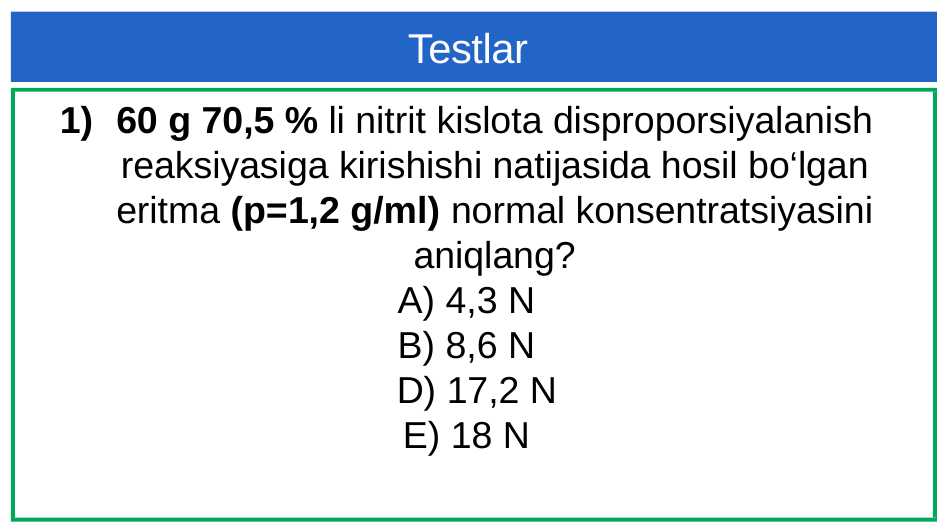

Testlar

60 g 70,5 % li nitrit kislota disproporsiyalanish reaksiyasiga kirishishi natijasida hosil bo‘lgan eritma (p=1,2 g/ml) normal konsentratsiyasini aniqlang?
A) 4,3 N
B) 8,6 N
  D) 17,2 N
E) 18 N